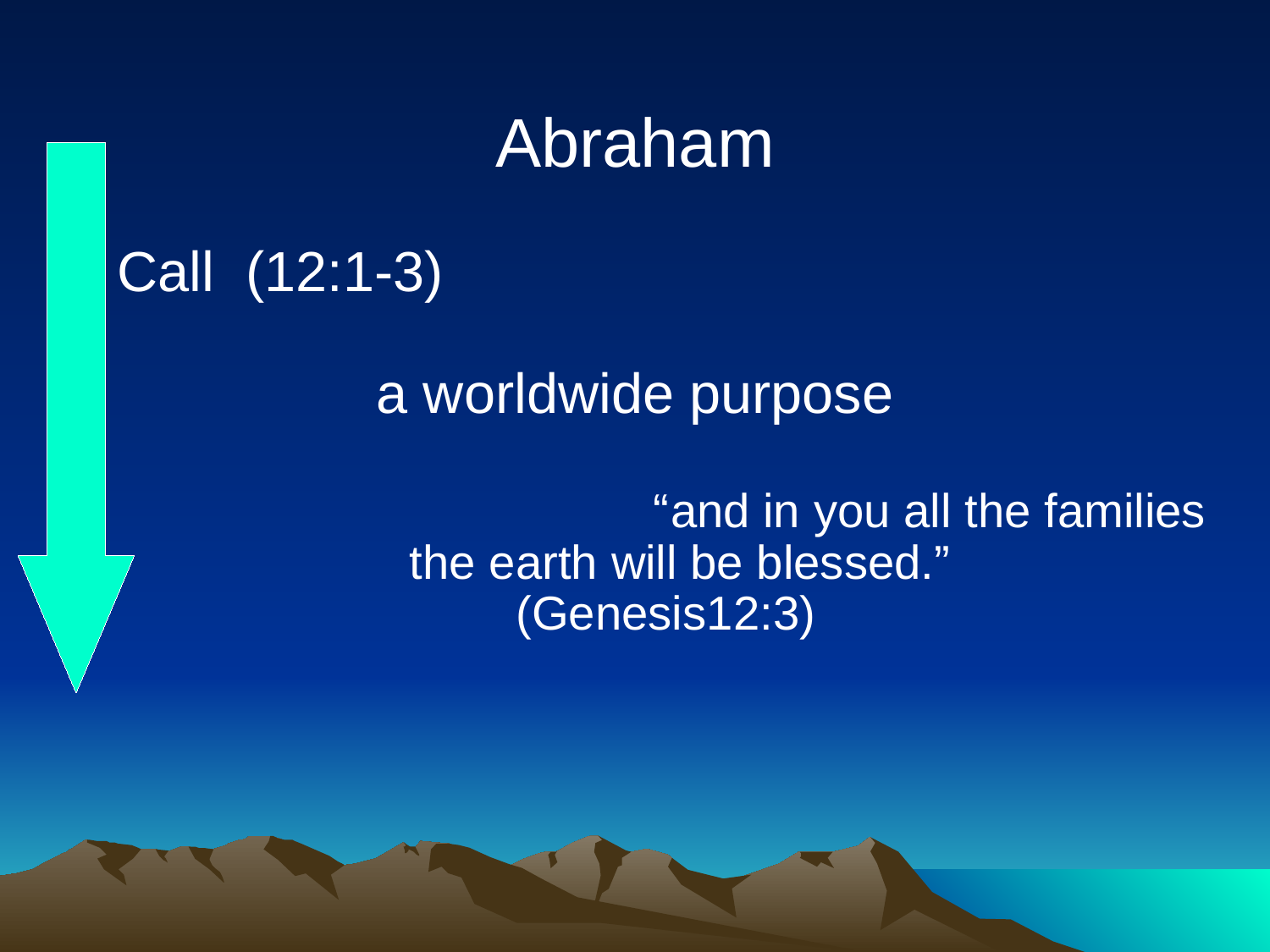

Abraham
Call  (12:1-3)

a worldwide purpose

                          “and in you all the families
                      the earth will be blessed.”
                              (Genesis12:3)